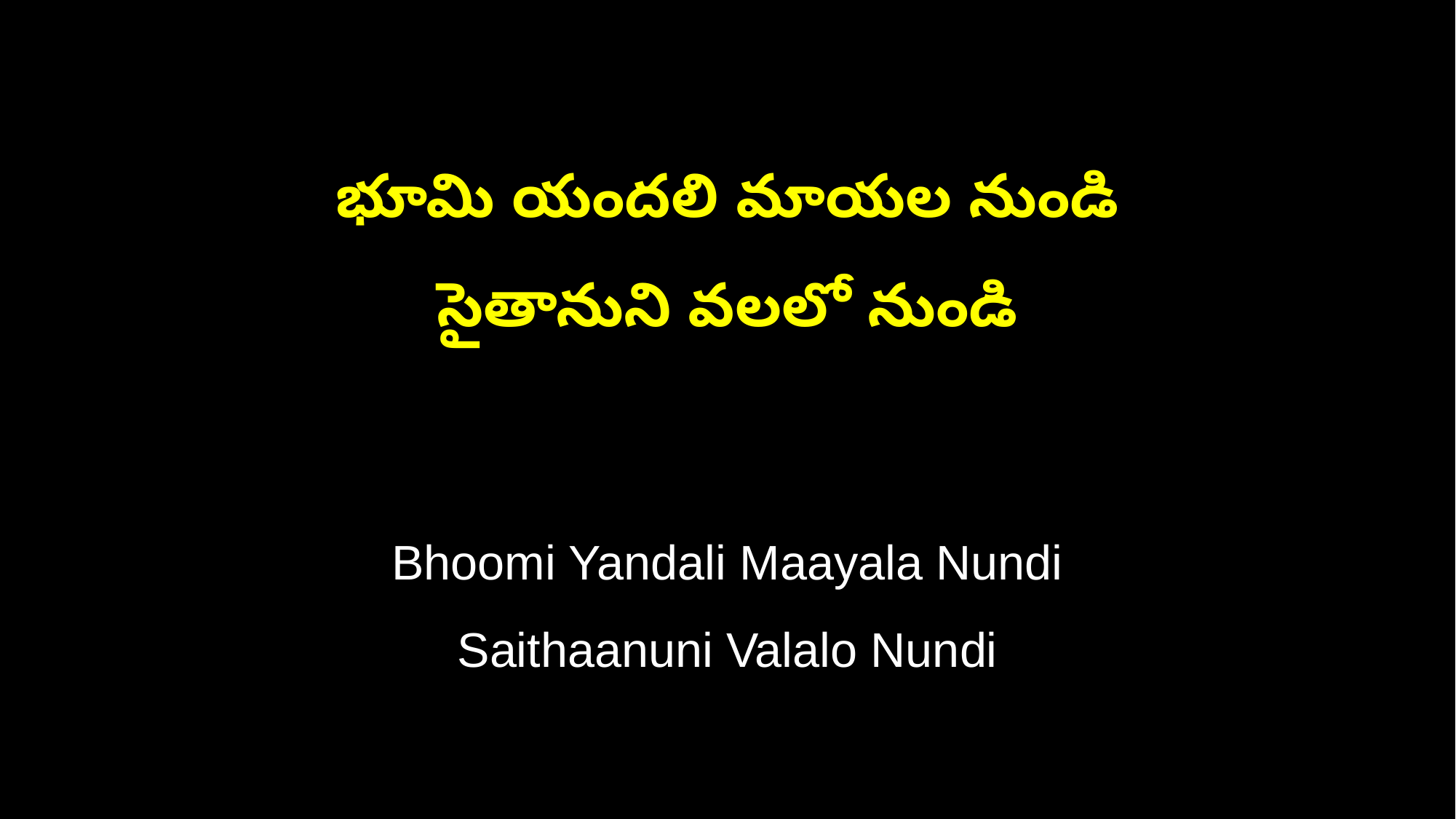

భూమి యందలి మాయల నుండి
సైతానుని వలలో నుండి
Bhoomi Yandali Maayala Nundi
Saithaanuni Valalo Nundi